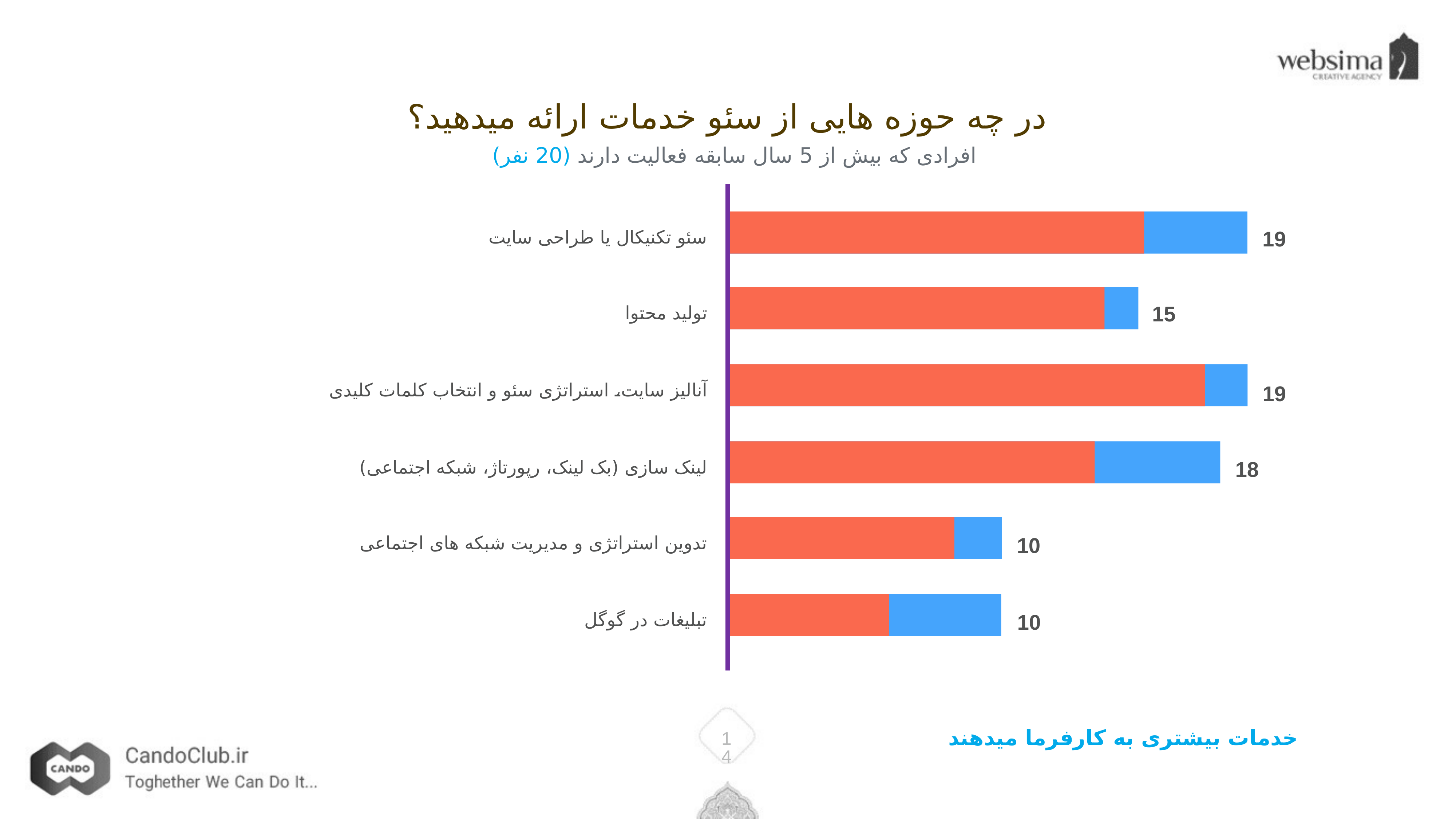

در چه حوزه هایی از سئو خدمات ارائه میدهید؟
افرادی که بیش از 5 سال سابقه فعالیت دارند (20 نفر)
19
سئو تکنیکال یا طراحی سایت

15
تولید محتوا

آنالیز سایت، استراتژی سئو و انتخاب کلمات کلیدی

19

18
لینک سازی (بک لینک، رپورتاژ، شبکه اجتماعی)

10
تدوین استراتژی و مدیریت شبکه های اجتماعی

10
تبلیغات در گوگل

خدمات بیشتری به کارفرما میدهند
14